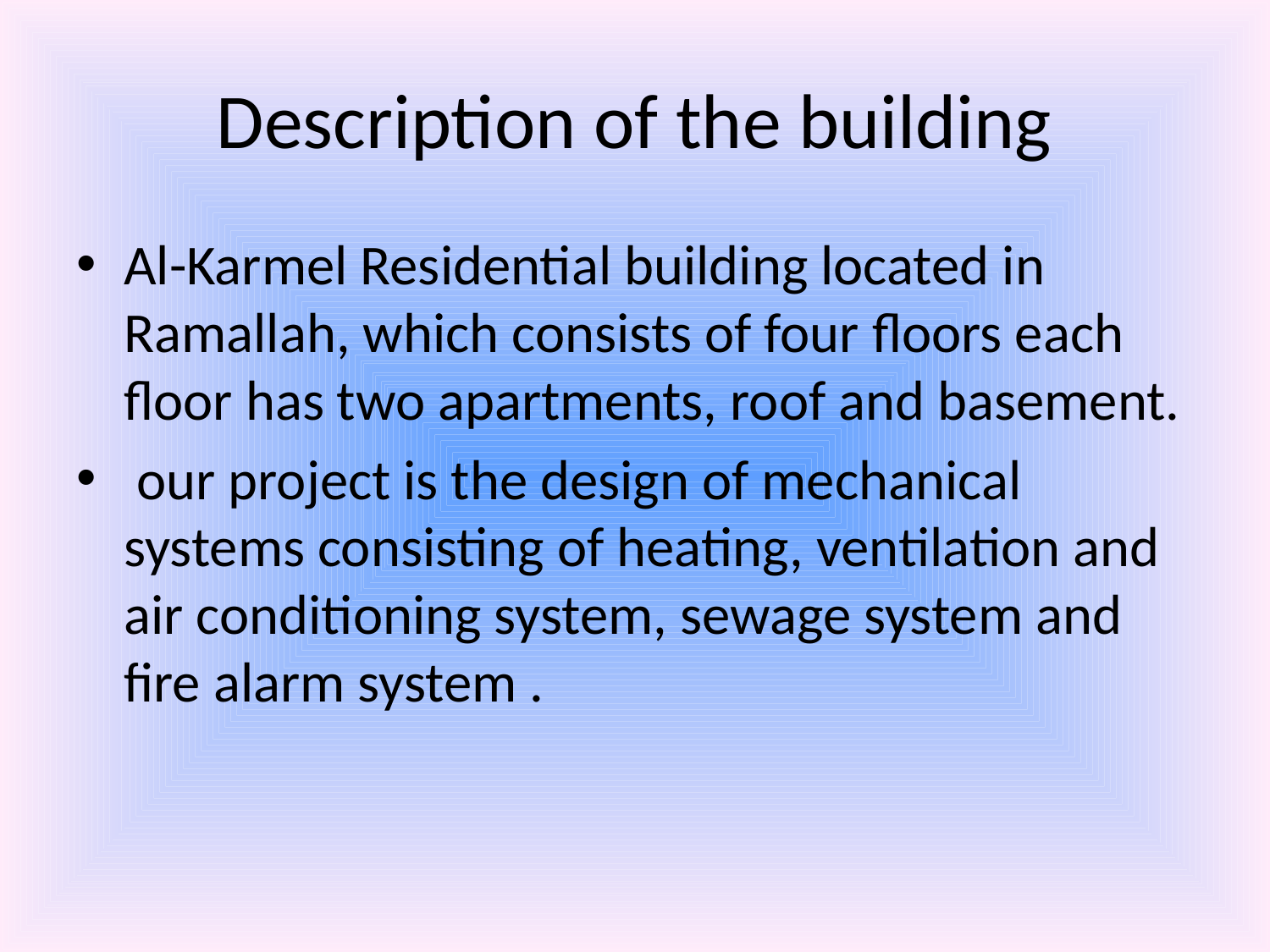

# Description of the building
Al-Karmel Residential building located in Ramallah, which consists of four floors each floor has two apartments, roof and basement.
 our project is the design of mechanical systems consisting of heating, ventilation and air conditioning system, sewage system and fire alarm system .